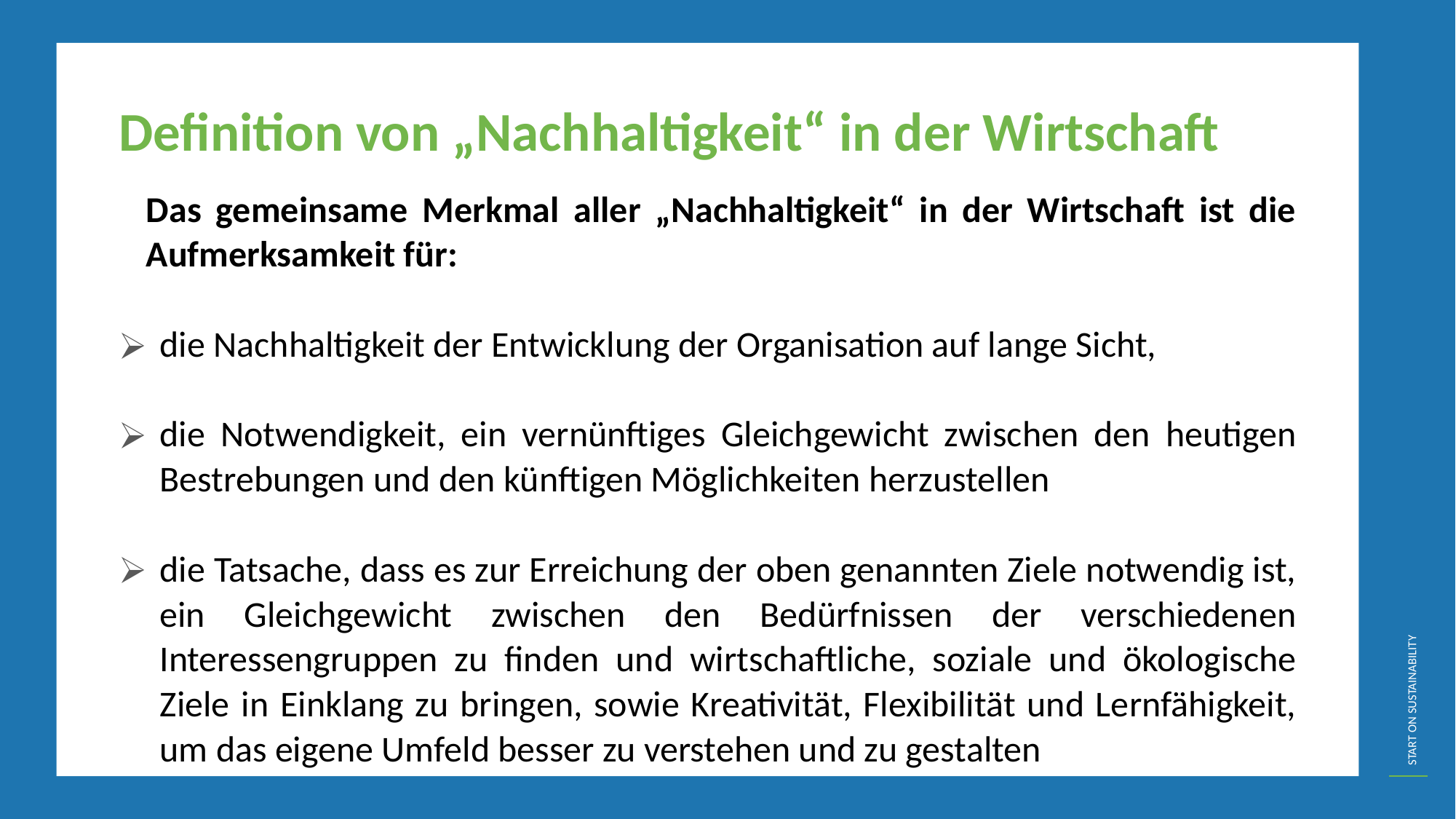

Definition von „Nachhaltigkeit“ in der Wirtschaft

	Das gemeinsame Merkmal aller „Nachhaltigkeit“ in der Wirtschaft ist die Aufmerksamkeit für:

die Nachhaltigkeit der Entwicklung der Organisation auf lange Sicht,

die Notwendigkeit, ein vernünftiges Gleichgewicht zwischen den heutigen Bestrebungen und den künftigen Möglichkeiten herzustellen

die Tatsache, dass es zur Erreichung der oben genannten Ziele notwendig ist, ein Gleichgewicht zwischen den Bedürfnissen der verschiedenen Interessengruppen zu finden und wirtschaftliche, soziale und ökologische Ziele in Einklang zu bringen, sowie Kreativität, Flexibilität und Lernfähigkeit, um das eigene Umfeld besser zu verstehen und zu gestalten